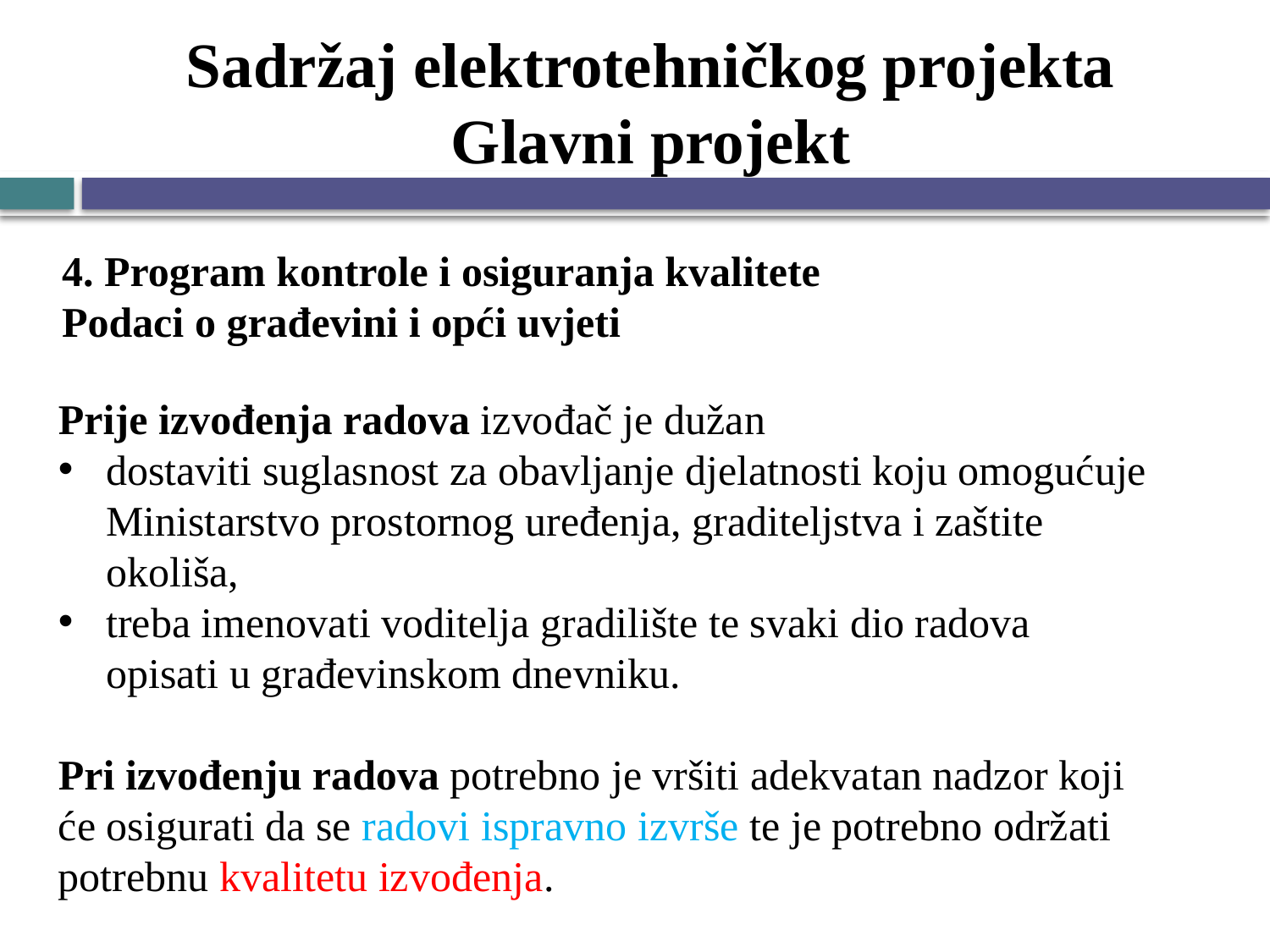

# Sadržaj elektrotehničkog projekta Glavni projekt

4. Program kontrole i osiguranja kvalitete
Podaci o građevini i opći uvjeti
Prije izvođenja radova izvođač je dužan
dostaviti suglasnost za obavljanje djelatnosti koju omogućuje Ministarstvo prostornog uređenja, graditeljstva i zaštite okoliša,
treba imenovati voditelja gradilište te svaki dio radova opisati u građevinskom dnevniku.

Pri izvođenju radova potrebno je vršiti adekvatan nadzor koji će osigurati da se radovi ispravno izvrše te je potrebno održati potrebnu kvalitetu izvođenja.